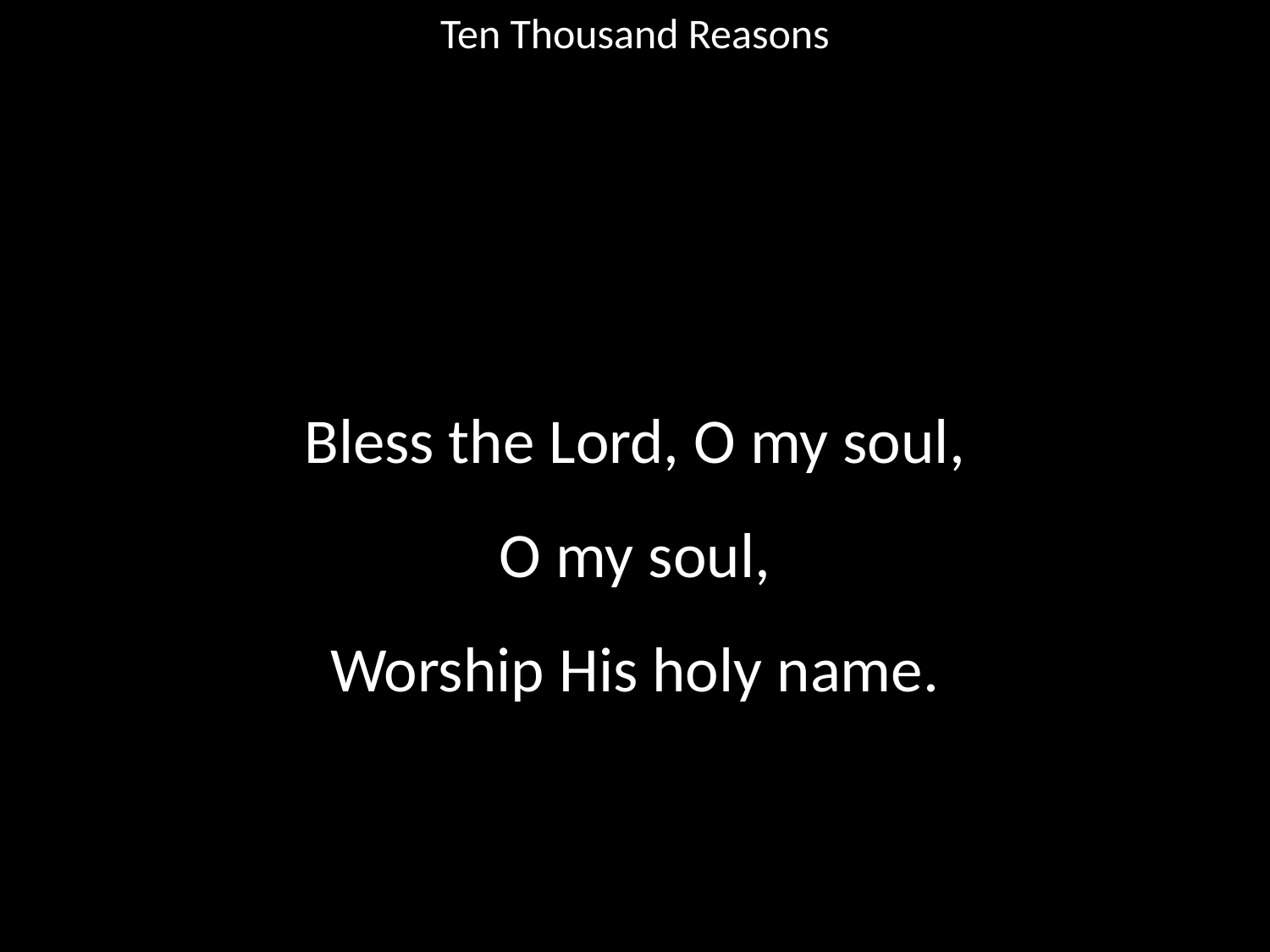

Ten Thousand Reasons
#
Bless the Lord, O my soul,
O my soul,
Worship His holy name.